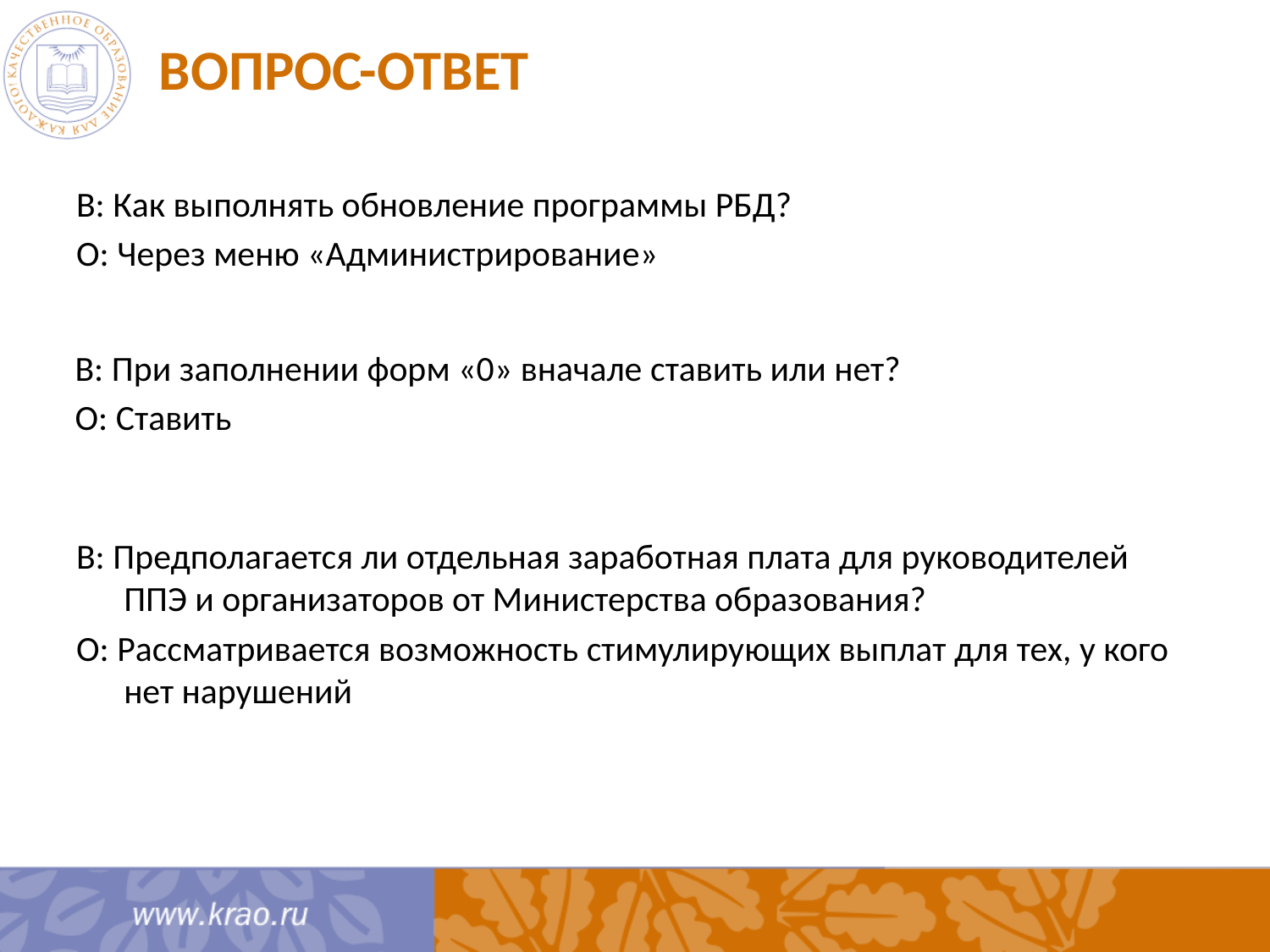

# Вопрос-ответ
В: Как выполнять обновление программы РБД?
О: Через меню «Администрирование»
В: При заполнении форм «0» вначале ставить или нет?
О: Ставить

В: Предполагается ли отдельная заработная плата для руководителей ППЭ и организаторов от Министерства образования?
О: Рассматривается возможность стимулирующих выплат для тех, у кого нет нарушений